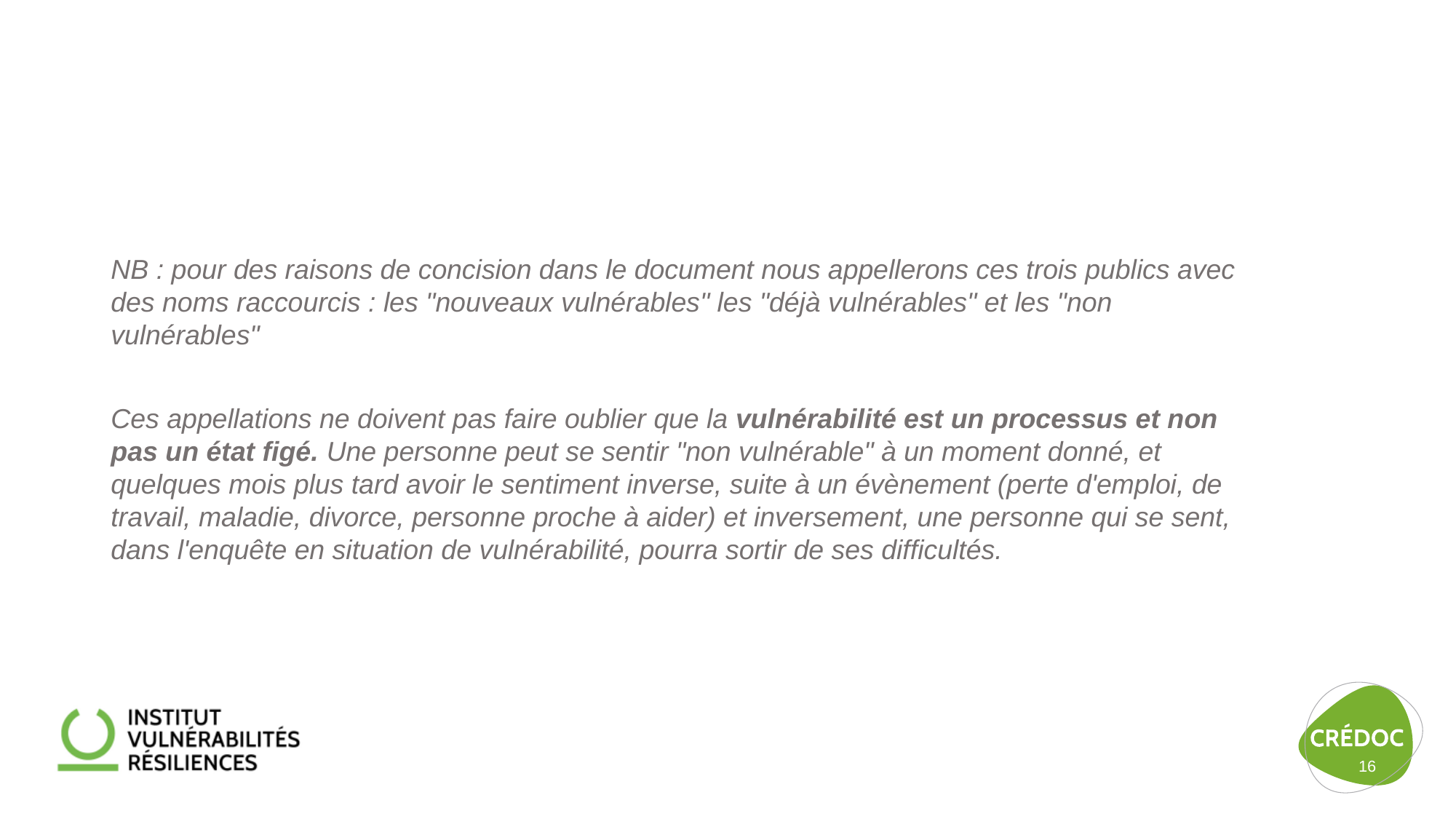

NB : pour des raisons de concision dans le document nous appellerons ces trois publics avec des noms raccourcis : les "nouveaux vulnérables" les "déjà vulnérables" et les "non vulnérables"

Ces appellations ne doivent pas faire oublier que la vulnérabilité est un processus et non pas un état figé. Une personne peut se sentir "non vulnérable" à un moment donné, et quelques mois plus tard avoir le sentiment inverse, suite à un évènement (perte d'emploi, de travail, maladie, divorce, personne proche à aider) et inversement, une personne qui se sent, dans l'enquête en situation de vulnérabilité, pourra sortir de ses difficultés.
16